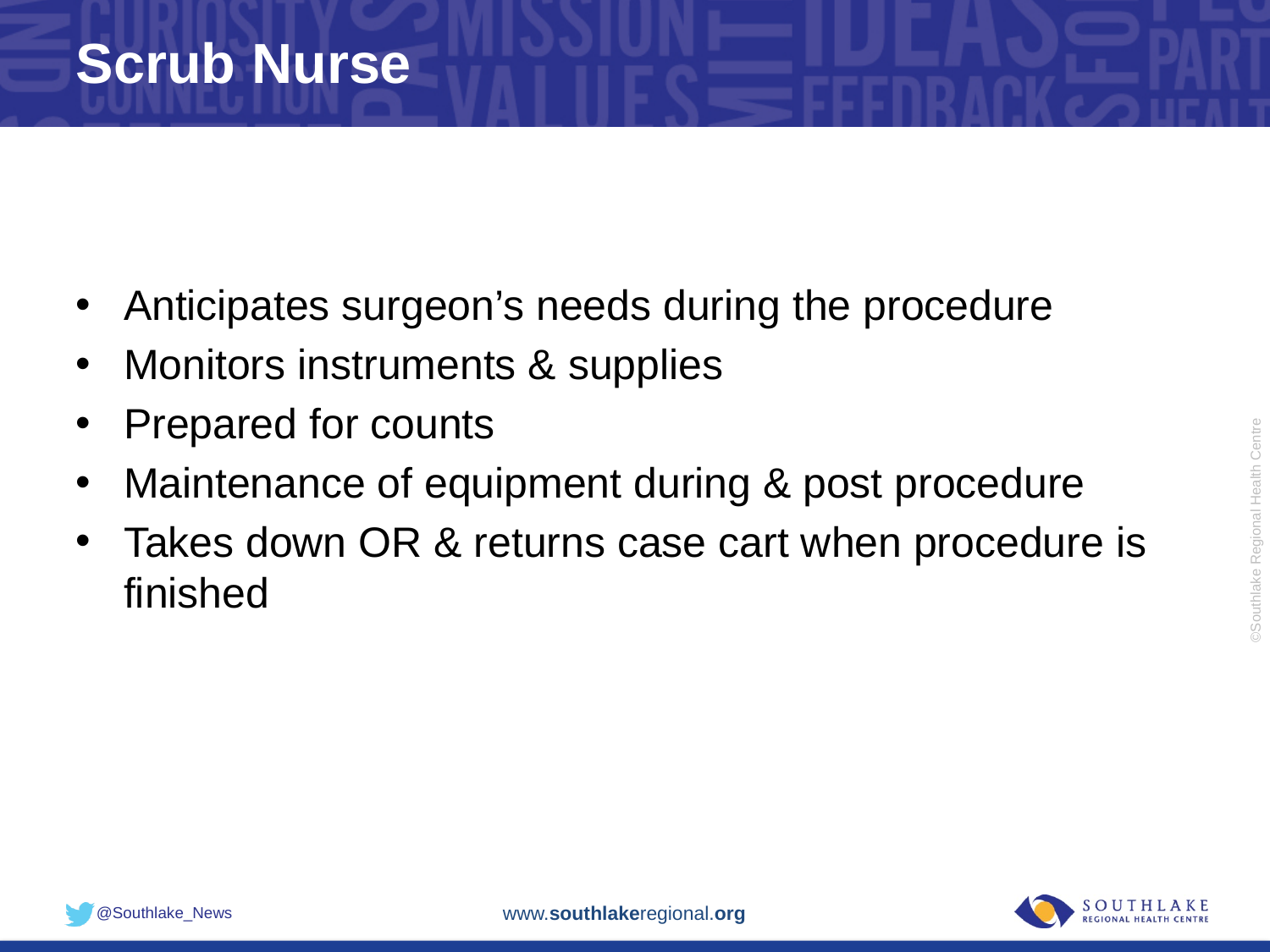

# Scrub Nurse
Anticipates surgeon’s needs during the procedure
Monitors instruments & supplies
Prepared for counts
Maintenance of equipment during & post procedure
Takes down OR & returns case cart when procedure is finished